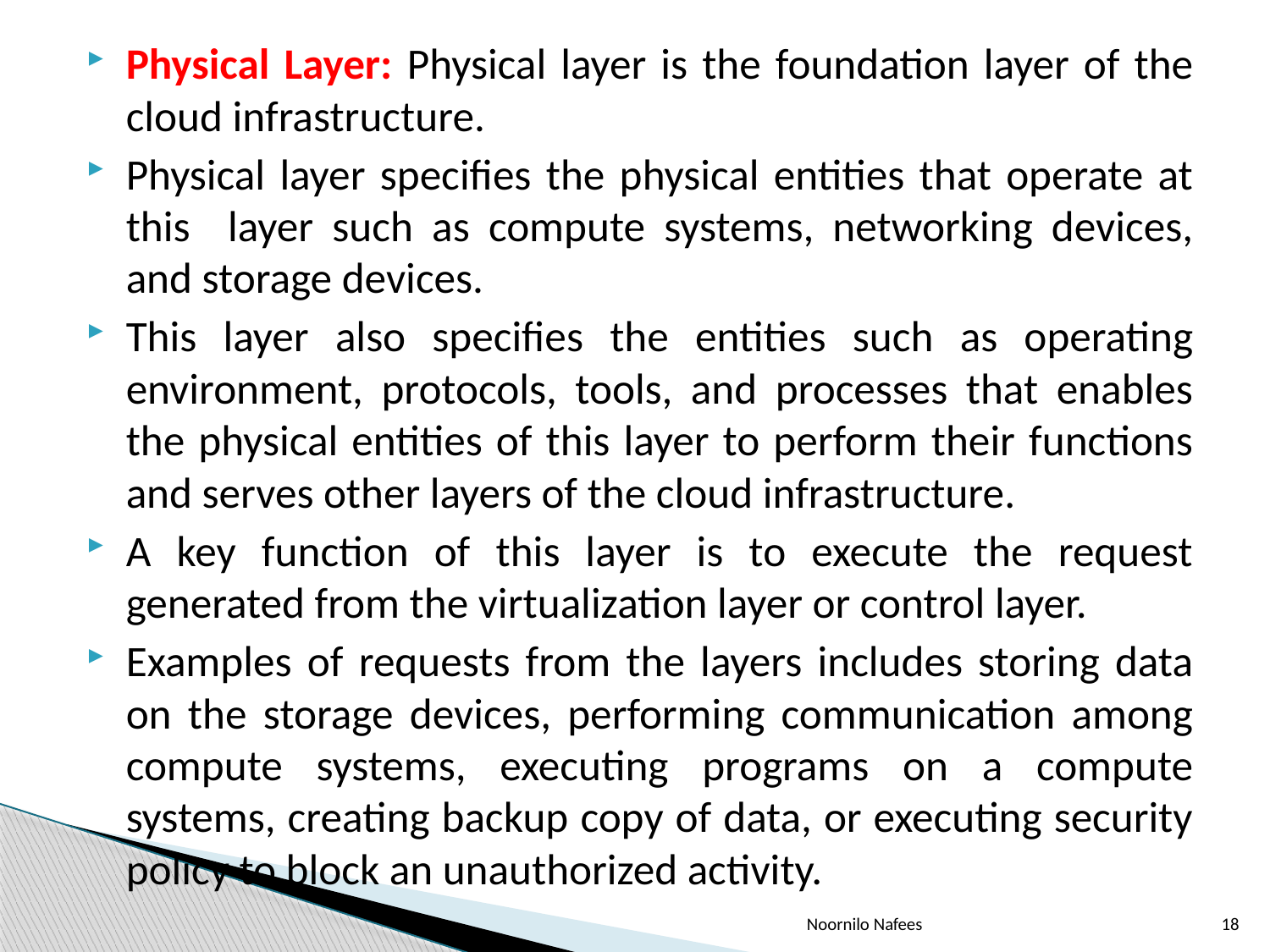

Physical Layer: Physical layer is the foundation layer of the cloud infrastructure.
Physical layer specifies the physical entities that operate at this  layer such as compute systems, networking devices, and storage devices.
This layer also specifies the entities such as operating environment, protocols, tools, and processes that enables the physical entities of this layer to perform their functions and serves other layers of the cloud infrastructure.
A key function of this layer is to execute the request generated from the virtualization layer or control layer.
Examples of requests from the layers includes storing data on the storage devices, performing communication among compute systems, executing programs on a compute systems, creating backup copy of data, or executing security policy to block an unauthorized activity.
Noornilo Nafees
18